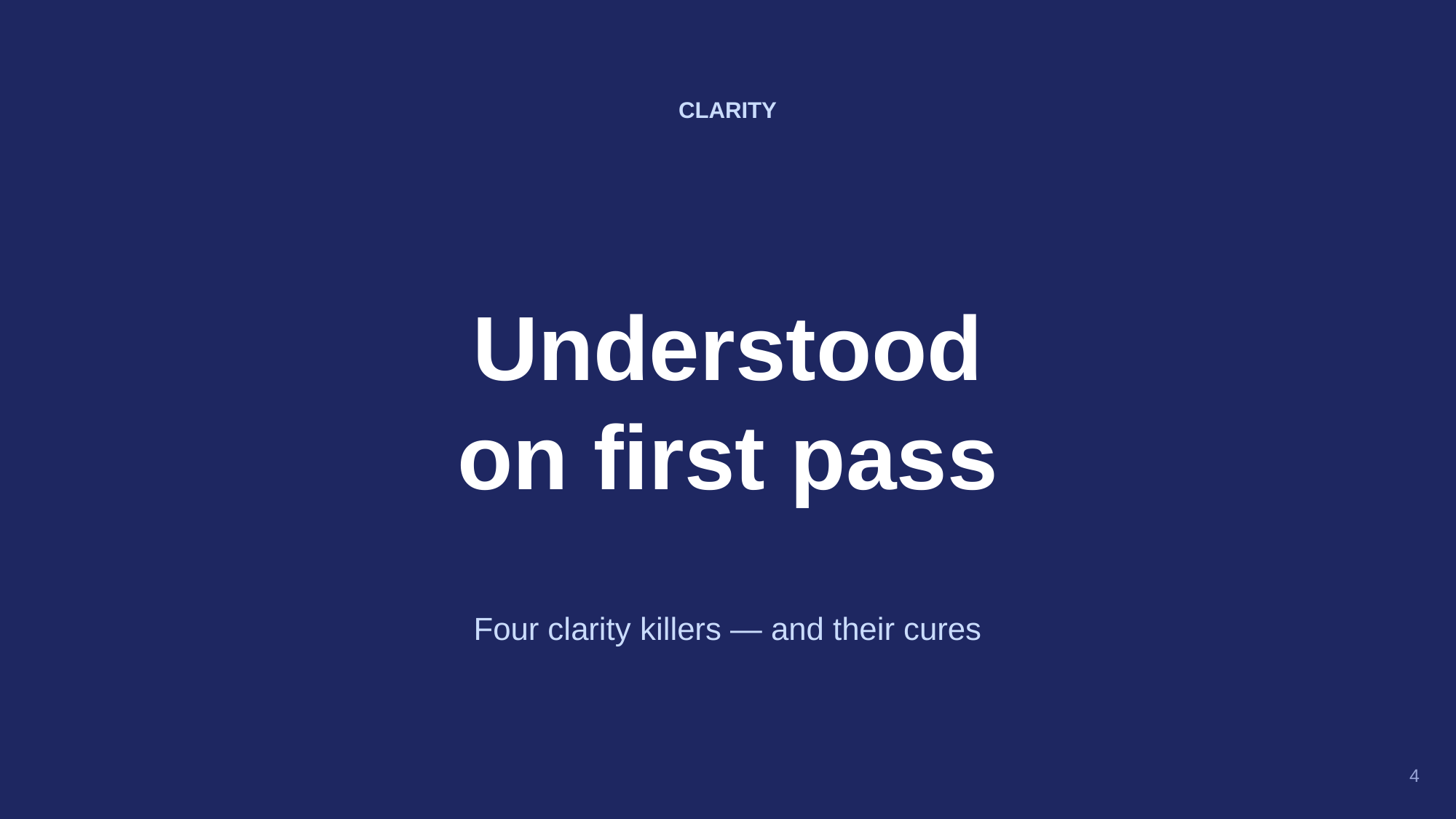

CLARITY
Understood
on first pass
Four clarity killers — and their cures
4